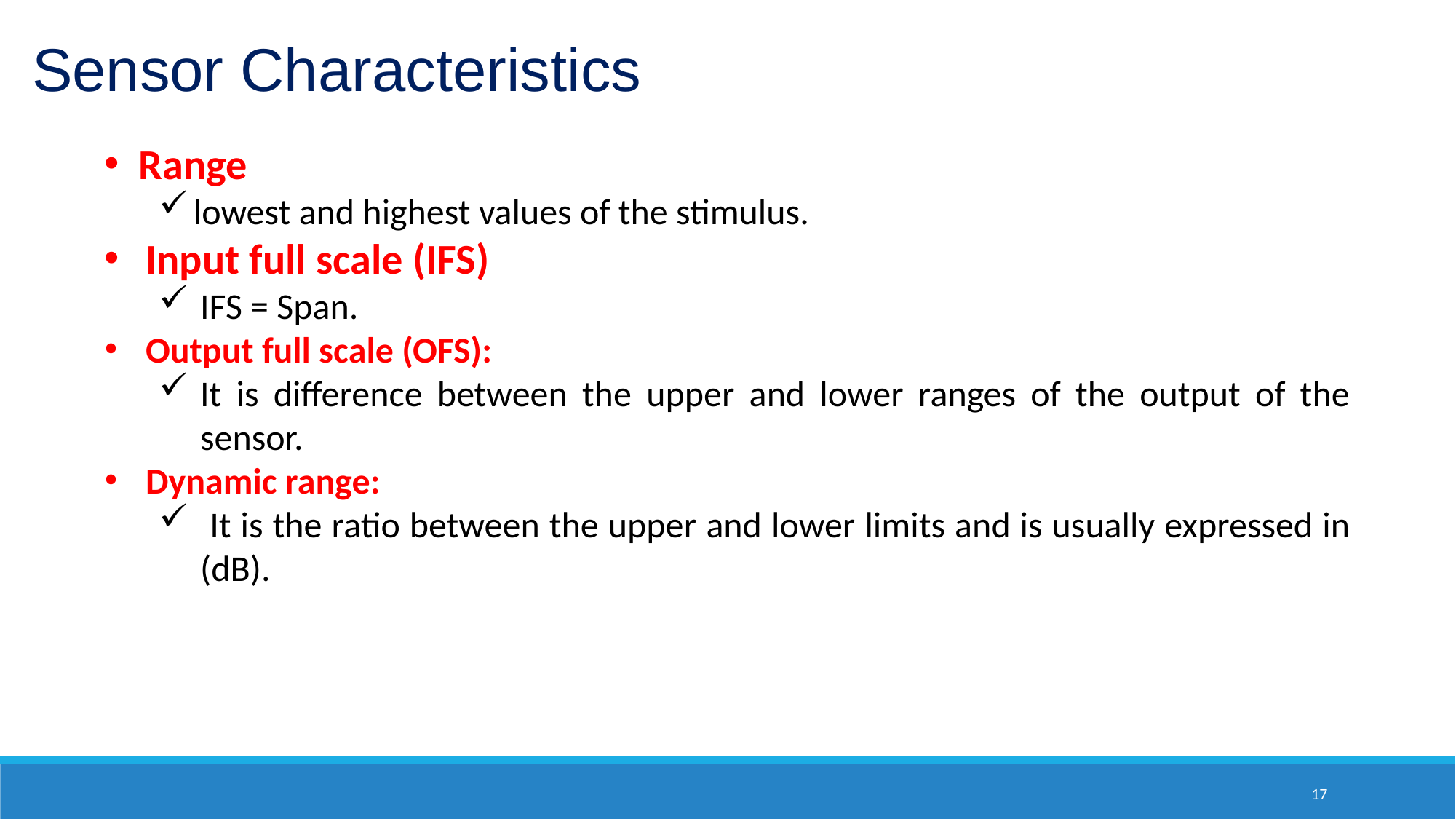

Sensor Characteristics
Range
lowest and highest values of the stimulus.
Input full scale (IFS)
IFS = Span.
Output full scale (OFS):
It is difference between the upper and lower ranges of the output of the sensor.
Dynamic range:
 It is the ratio between the upper and lower limits and is usually expressed in (dB).
17